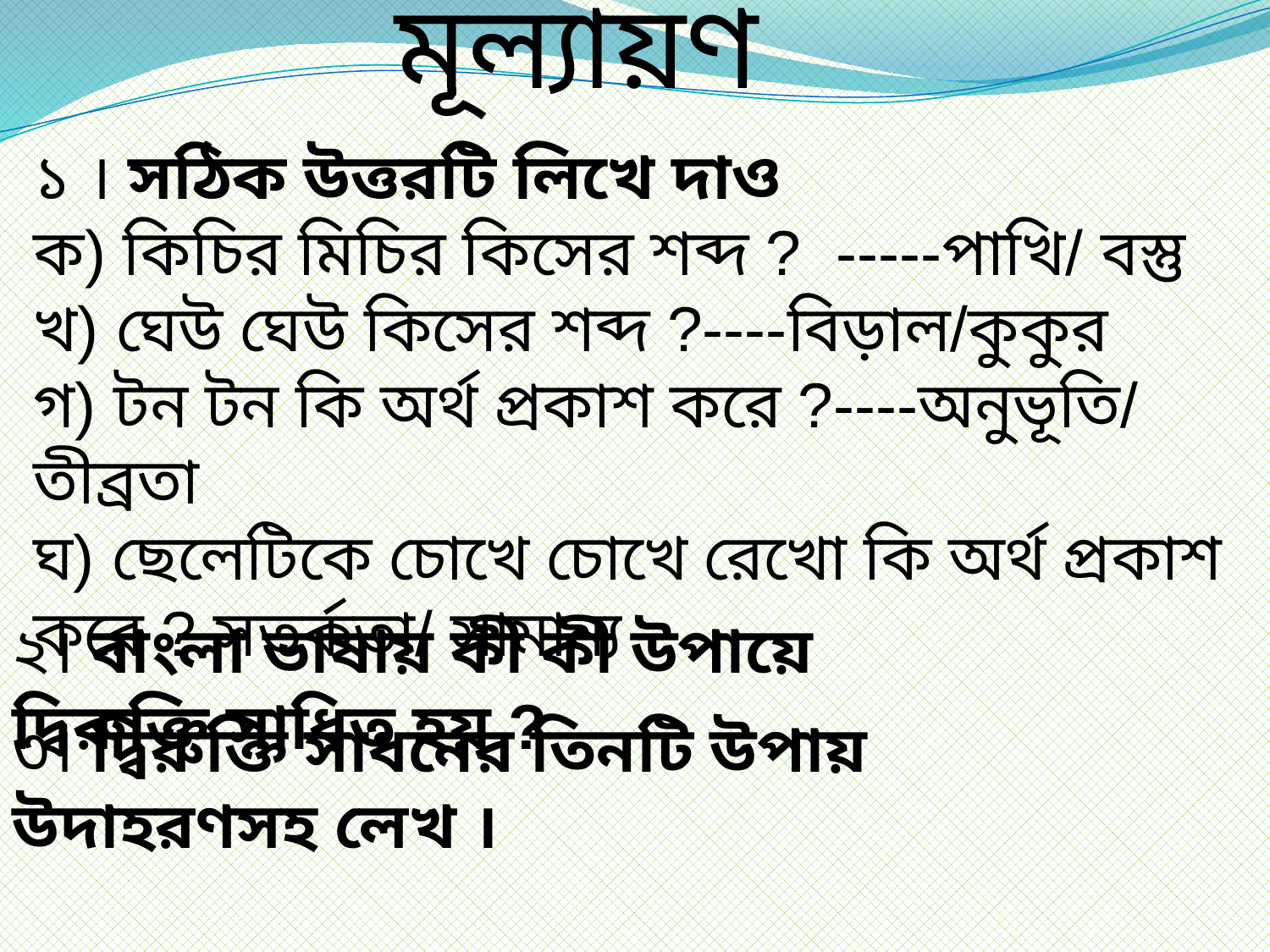

মূল্যায়ণ
১ । সঠিক উত্তরটি লিখে দাও
ক) কিচির মিচির কিসের শব্দ ?  -----পাখি/ বস্তু
খ) ঘেউ ঘেউ কিসের শব্দ ?----বিড়াল/কুকুর
গ) টন টন কি অর্থ প্রকাশ করে ?----অনুভূতি/ তীব্রতা
ঘ) ছেলেটিকে চোখে চোখে রেখো কি অর্থ প্রকাশ করে ? সতর্কতা/ সামান্য
২। বাংলা ভাষায় কী কী উপায়ে দ্বিরুক্তি সাধিত হয় ?
৩। দ্বিরুক্তি সাধনের তিনটি উপায় উদাহরণসহ লেখ ।